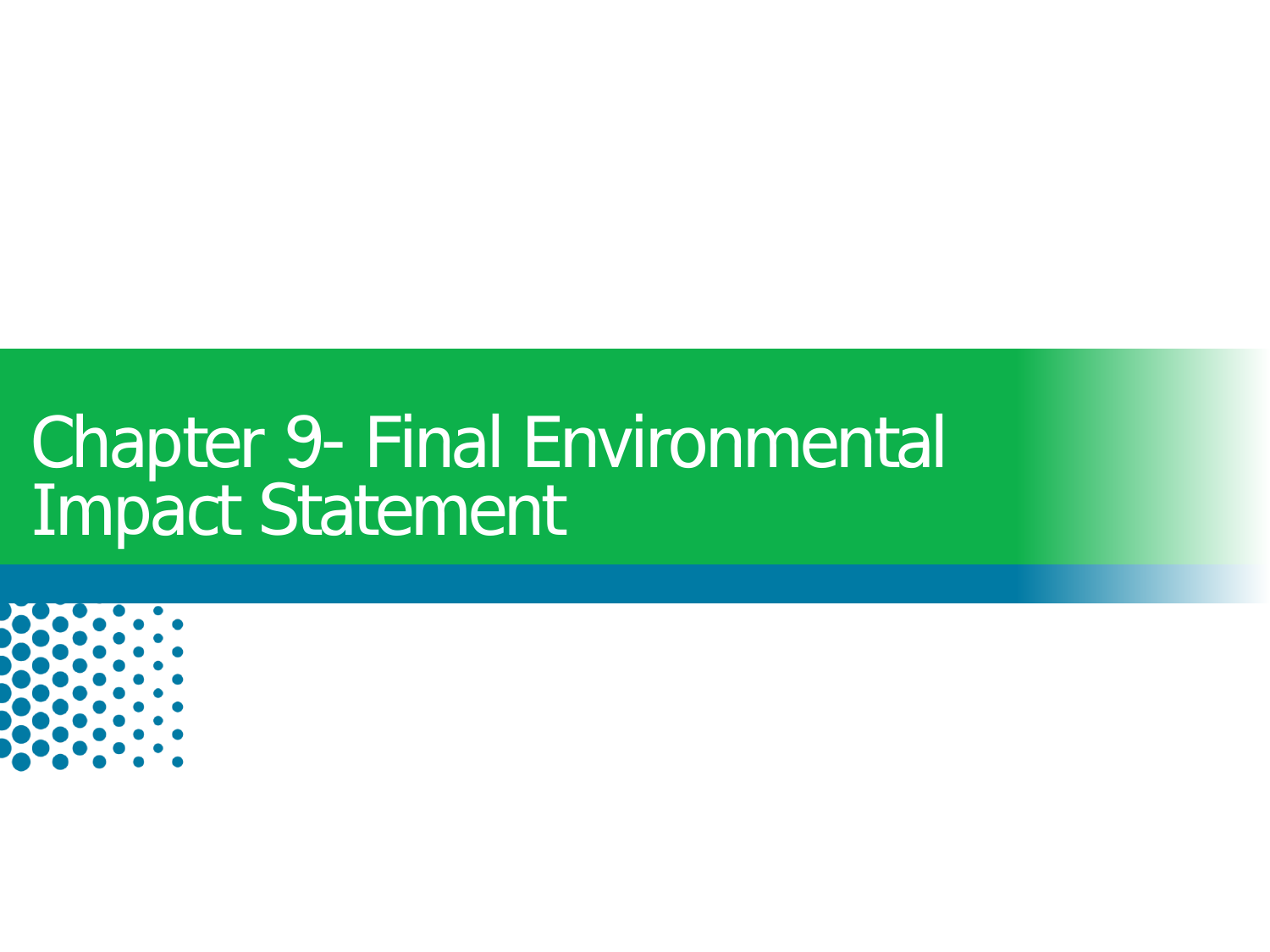

# Chapter 9- Final Environmental Impact Statement